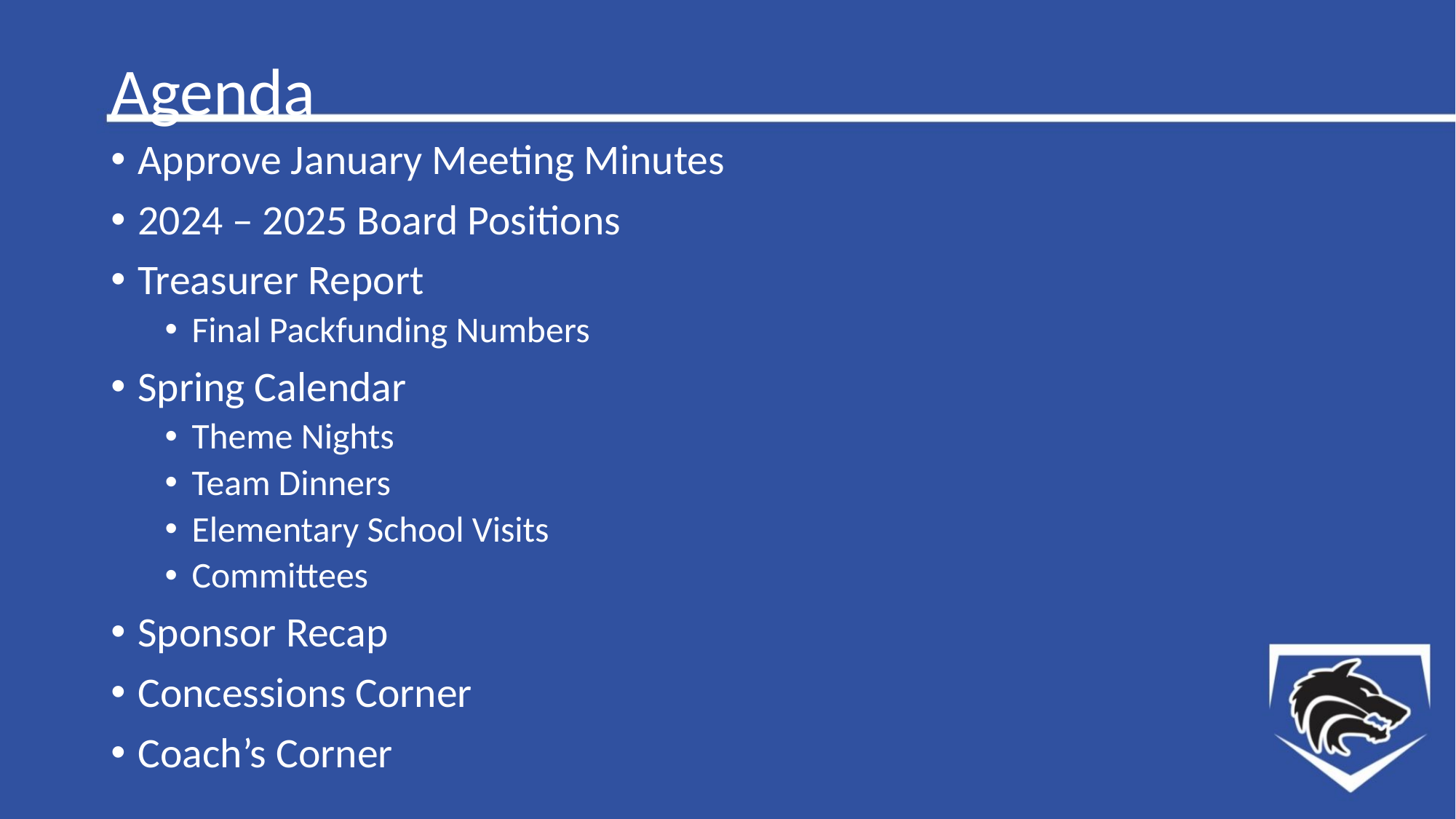

# Agenda
Approve January Meeting Minutes
2024 – 2025 Board Positions
Treasurer Report
Final Packfunding Numbers
Spring Calendar
Theme Nights
Team Dinners
Elementary School Visits
Committees
Sponsor Recap
Concessions Corner
Coach’s Corner